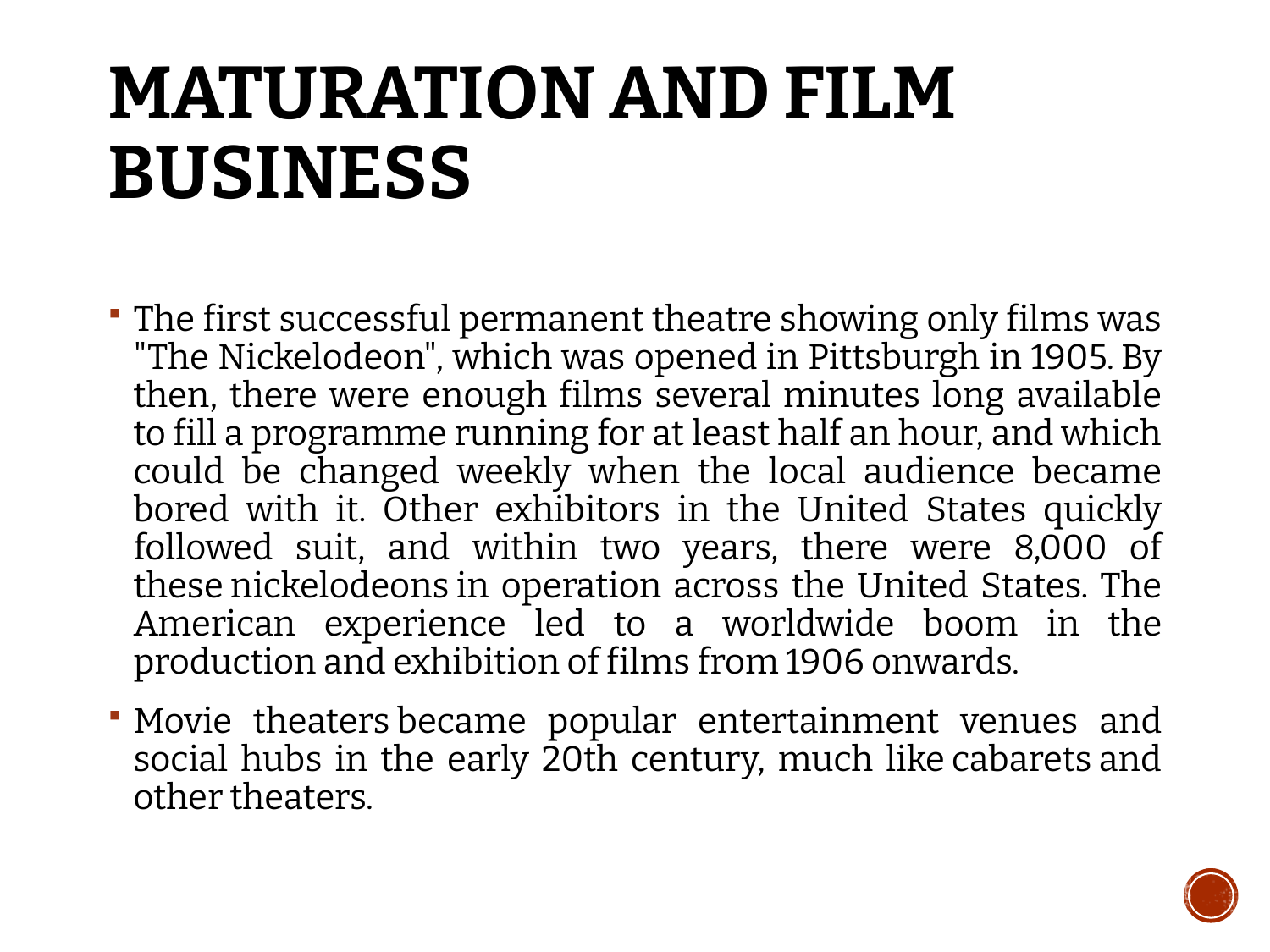

# Maturation and film business
The first successful permanent theatre showing only films was "The Nickelodeon", which was opened in Pittsburgh in 1905. By then, there were enough films several minutes long available to fill a programme running for at least half an hour, and which could be changed weekly when the local audience became bored with it. Other exhibitors in the United States quickly followed suit, and within two years, there were 8,000 of these nickelodeons in operation across the United States. The American experience led to a worldwide boom in the production and exhibition of films from 1906 onwards.
Movie theaters became popular entertainment venues and social hubs in the early 20th century, much like cabarets and other theaters.